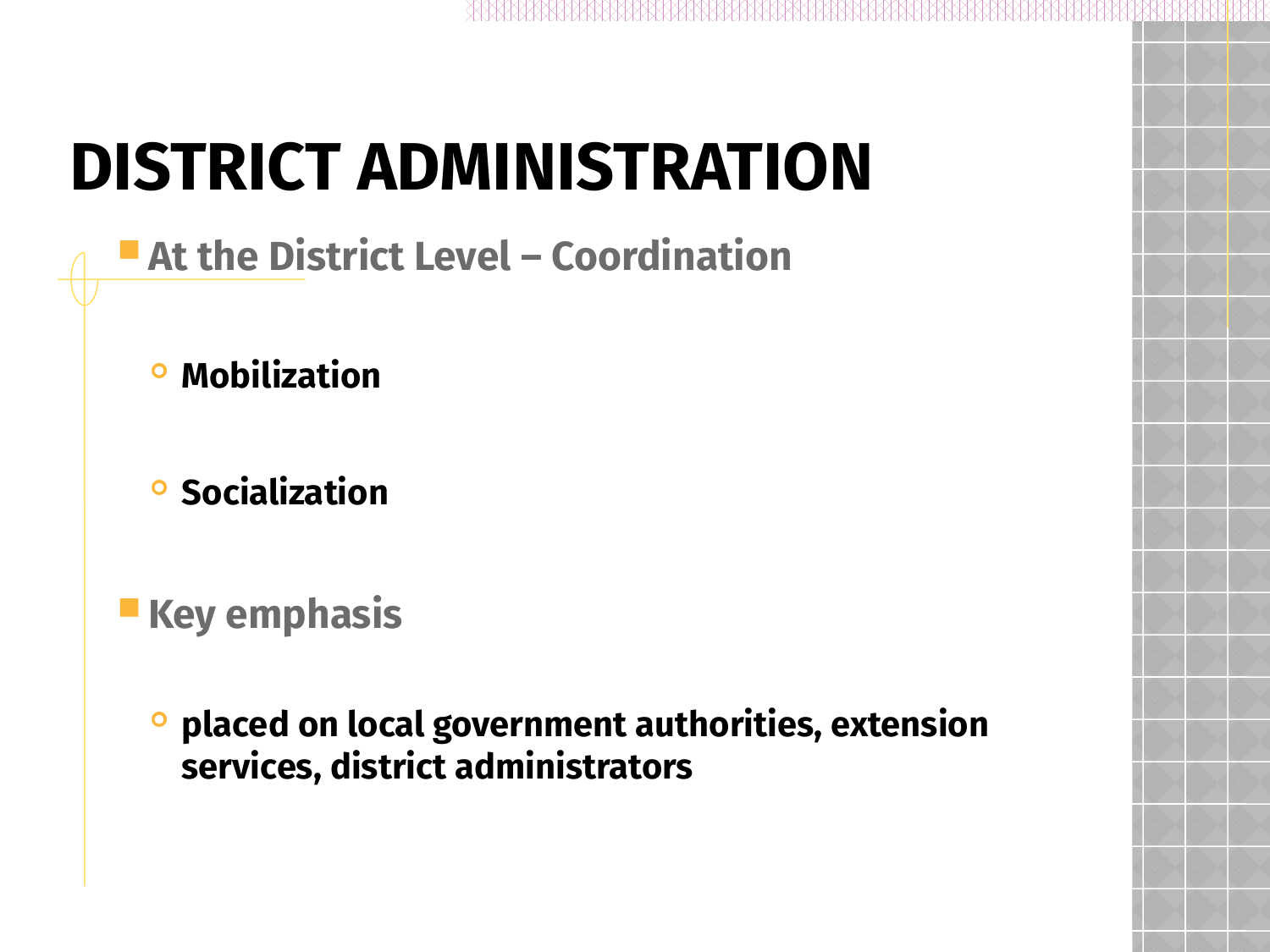

# District Administration
At the District Level – Coordination

Mobilization

Socialization

Key emphasis

placed on local government authorities, extension services, district administrators